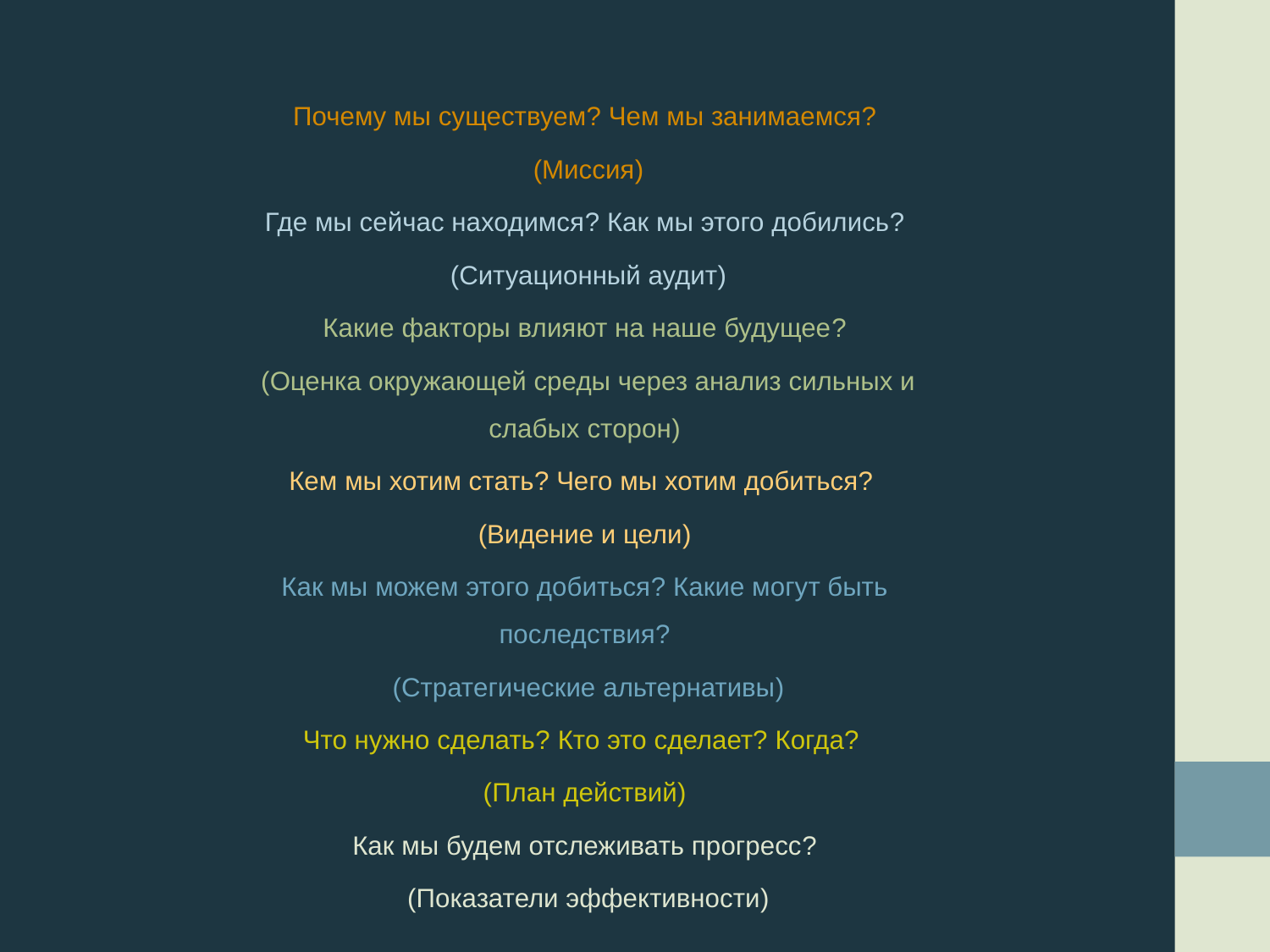

Почему мы существуем? Чем мы занимаемся?
 (Миссия)
Где мы сейчас находимся? Как мы этого добились?
 (Ситуационный аудит)
Какие факторы влияют на наше будущее?
 (Оценка окружающей среды через анализ сильных и слабых сторон)
Кем мы хотим стать? Чего мы хотим добиться?
(Видение и цели)
Как мы можем этого добиться? Какие могут быть последствия?
 (Стратегические альтернативы)
Что нужно сделать? Кто это сделает? Когда?
(План действий)
Как мы будем отслеживать прогресс?
 (Показатели эффективности)